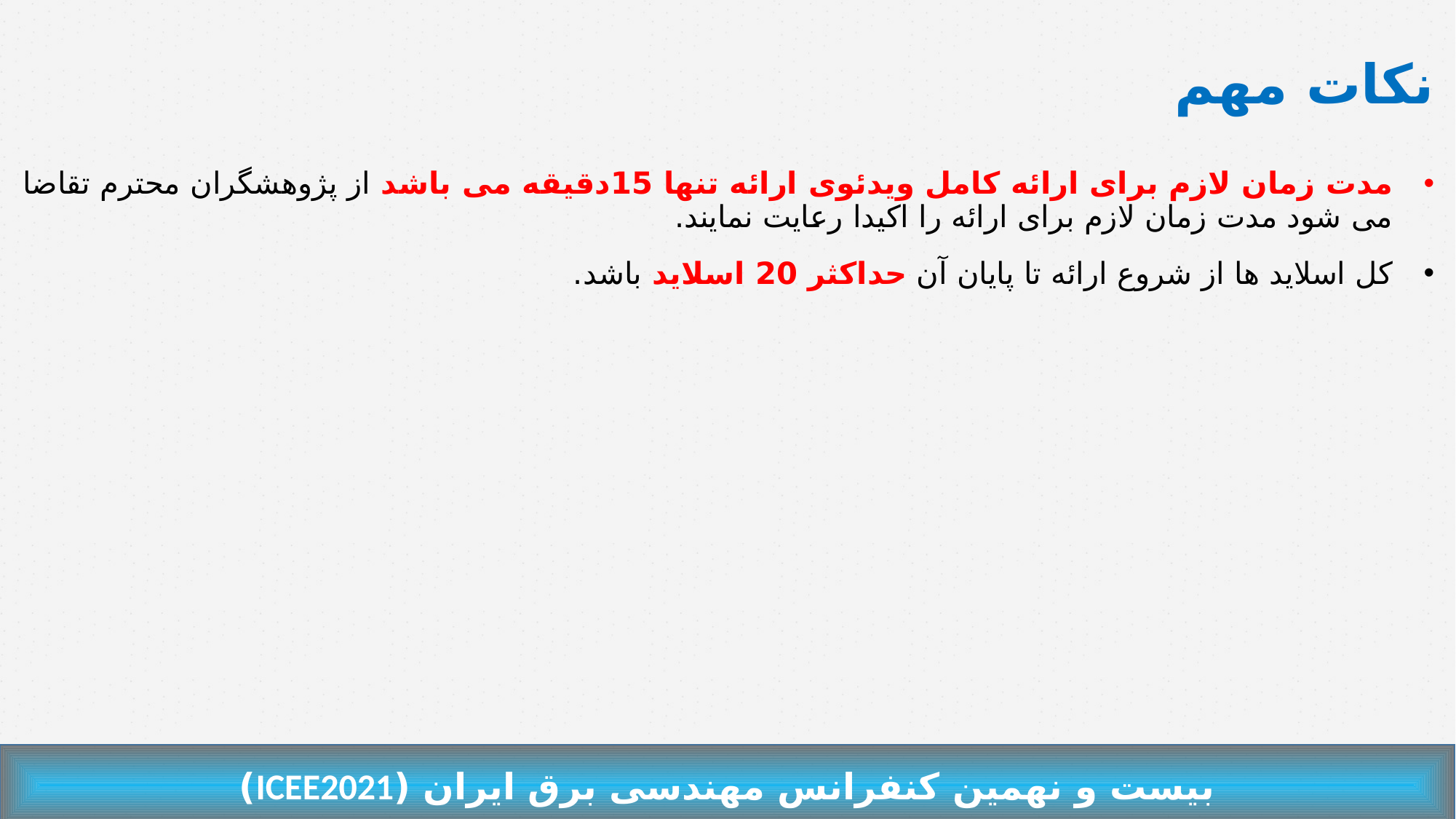

نکات مهم
مدت زمان لازم برای ارائه کامل ویدئوی ارائه تنها 15دقیقه می باشد از پژوهشگران محترم تقاضا می شود مدت زمان لازم برای ارائه را اکیدا رعایت نمایند.
کل اسلاید ها از شروع ارائه تا پایان آن حداکثر 20 اسلاید باشد.

بیست و نهمین کنفرانس مهندسی برق ایران (ICEE2021)